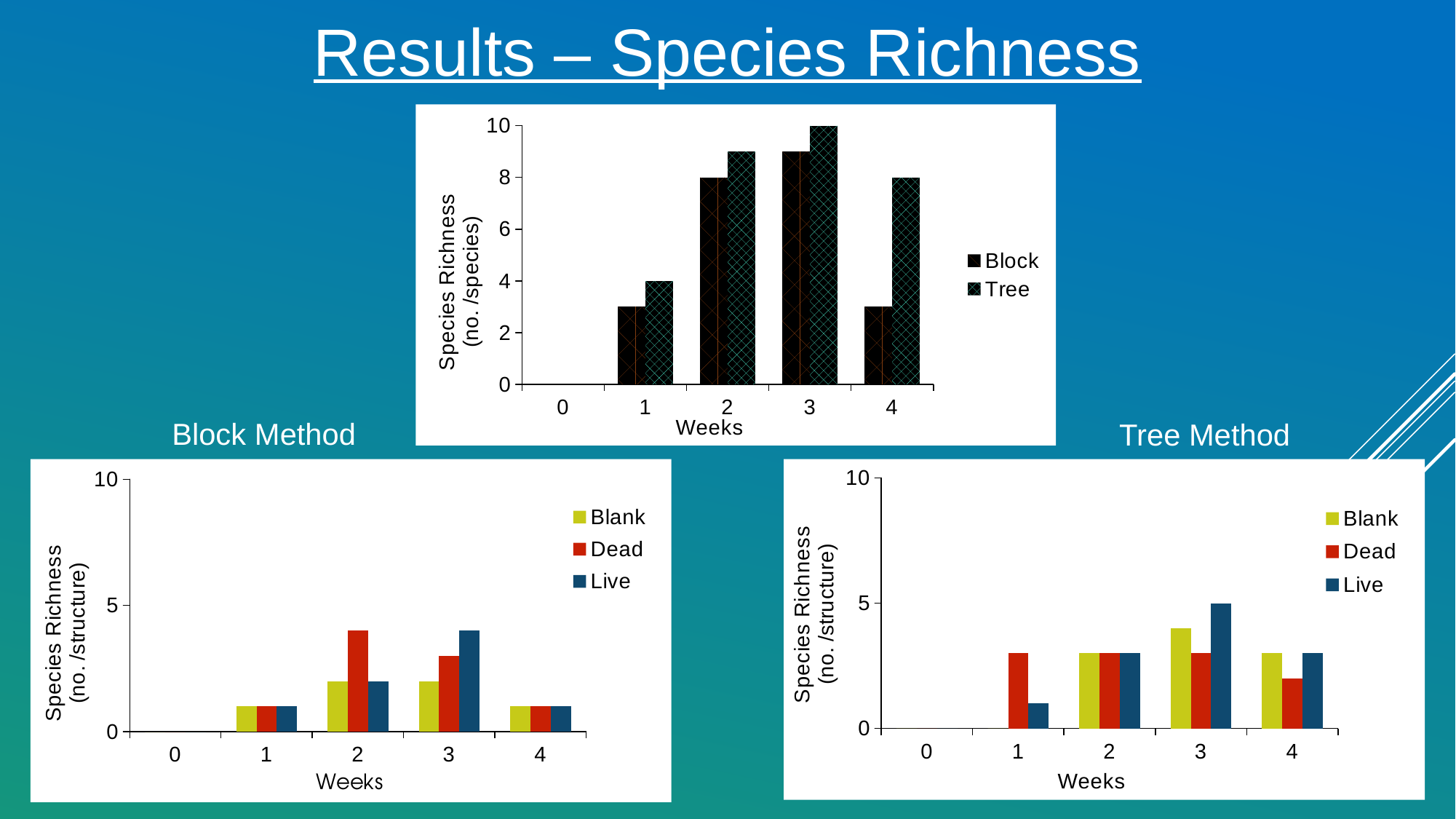

Results – Species Richness

### Chart

| Category | Block | Tree |
|---|---|---|
| 0 | 0.0 | 0.0 |
| 1 | 3.0 | 4.0 |
| 2 | 8.0 | 9.0 |
| 3 | 9.0 | 12.0 |
| 4 | 3.0 | 8.0 |
Block Method
Tree Method

### Chart

| Category | Blank | Dead | Live  |
|---|---|---|---|
| 0 | 0.0 | 0.0 | 0.0 |
| 1 | 1.0 | 1.0 | 1.0 |
| 2 | 2.0 | 4.0 | 2.0 |
| 3 | 2.0 | 3.0 | 4.0 |
| 4 | 1.0 | 1.0 | 1.0 |

### Chart

| Category | Blank | Dead | Live  |
|---|---|---|---|
| 0 | 0.0 | 0.0 | 0.0 |
| 1 | 0.0 | 3.0 | 1.0 |
| 2 | 3.0 | 3.0 | 3.0 |
| 3 | 4.0 | 3.0 | 5.0 |
| 4 | 3.0 | 2.0 | 3.0 |